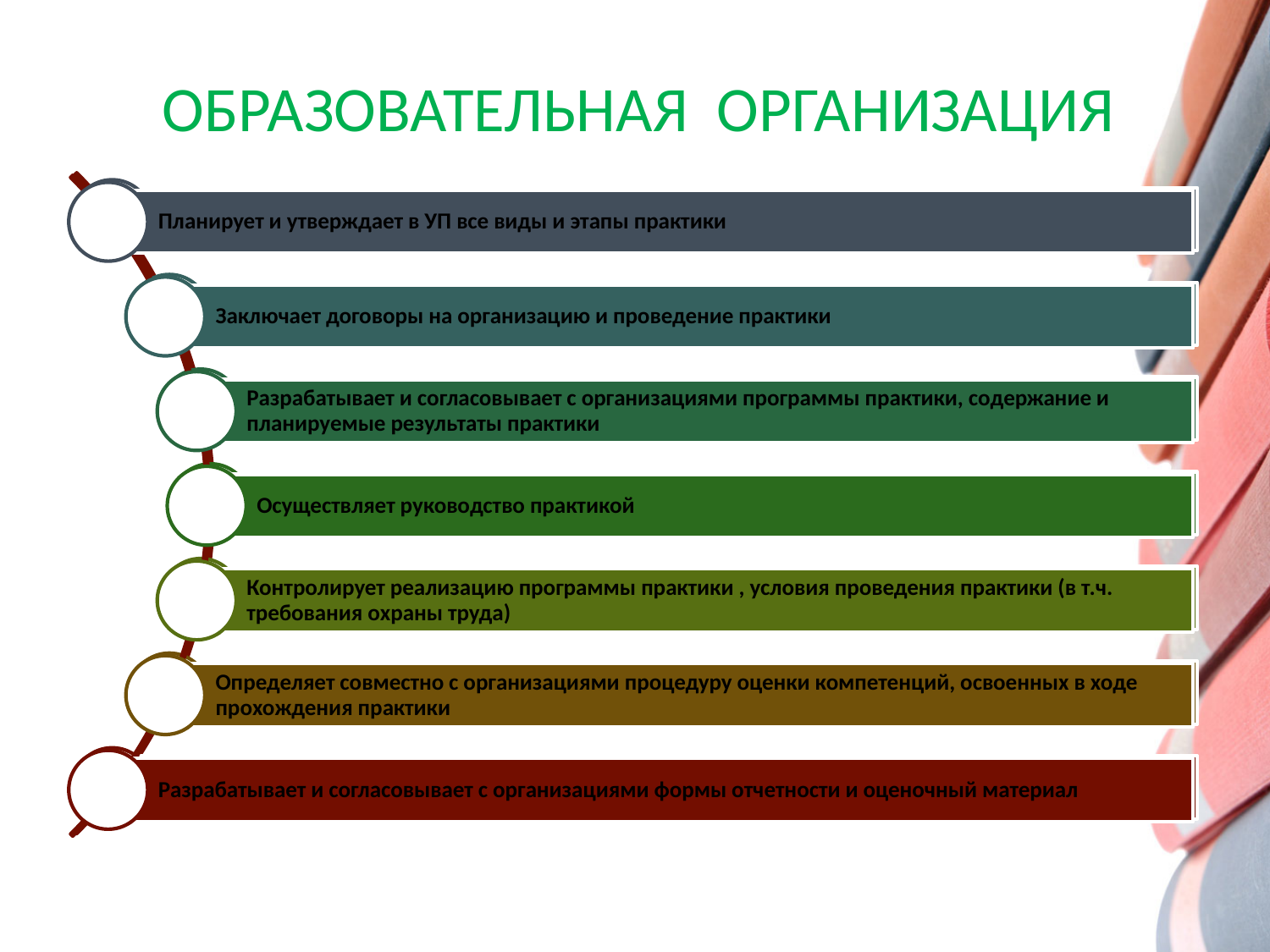

# ОБРАЗОВАТЕЛЬНАЯ  ОРГАНИЗАЦИЯ
Планирует и утверждает в УП все виды и этапы практики
Заключает договоры на организацию и проведение практики
Разрабатывает и согласовывает с организациями программы практики
Осуществляет руководство практикой
Контролирует реализацию программы практики (в т.ч. требования охраны труда)
Определяет совместно с организациями процедуру оценки компетенций
Разрабатывает и согласовывает с организациями формы отчетности и оценочный материал
Планирует и утверждает в УП все виды и этапы практики
Заключает договоры на организацию и проведение практики
Разрабатывает и согласовывает с организациями программы практики, содержание и планируемые результаты практики
Осуществляет руководство практикой
Контролирует реализацию программы практики , условия проведения практики (в т.ч. требования охраны труда)
Определяет совместно с организациями процедуру оценки компетенций, освоенных в ходе прохождения практики
Разрабатывает и согласовывает с организациями формы отчетности и оценочный материал